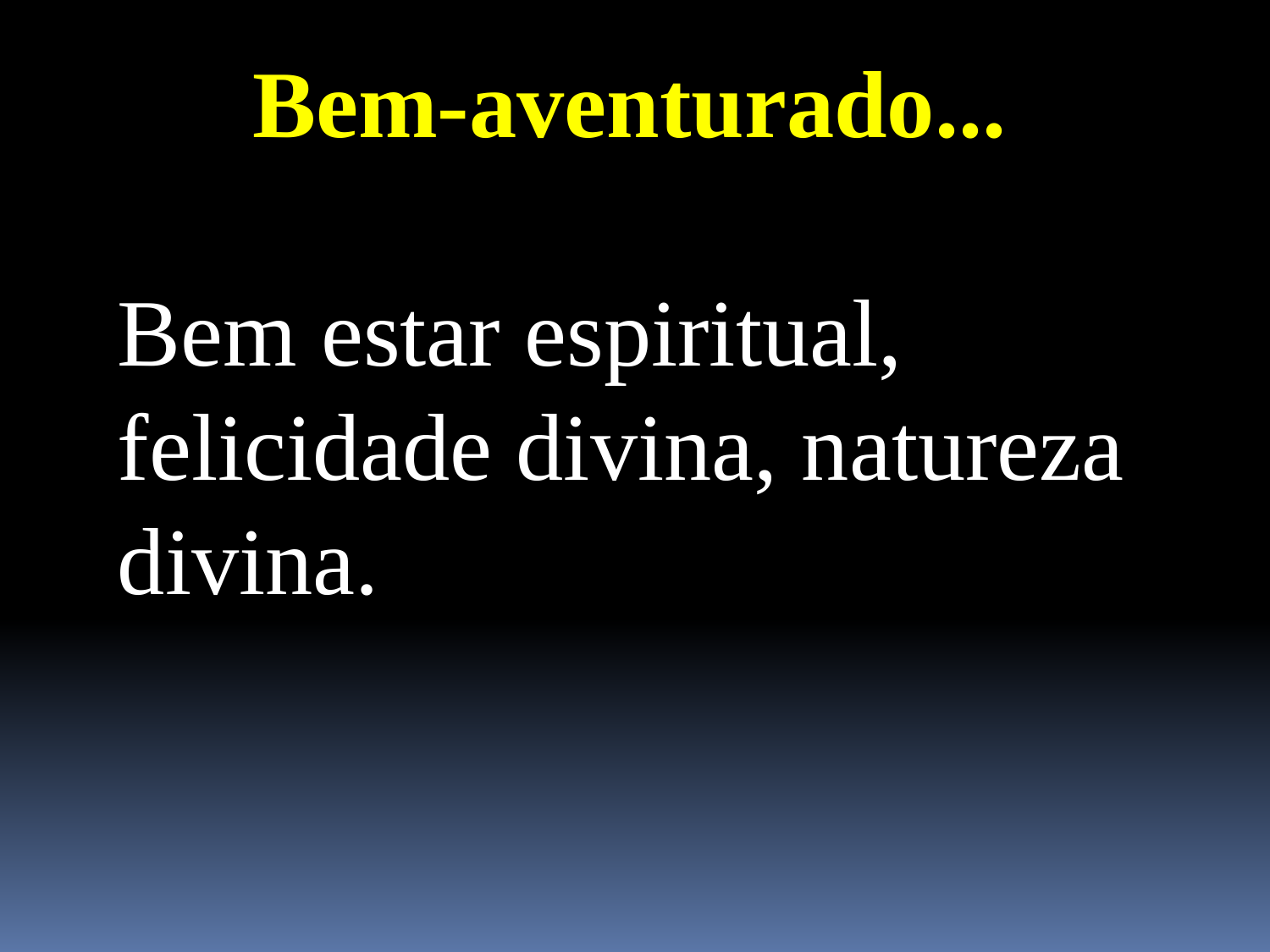

Bem-aventurado...

Bem estar espiritual, felicidade divina, natureza divina.